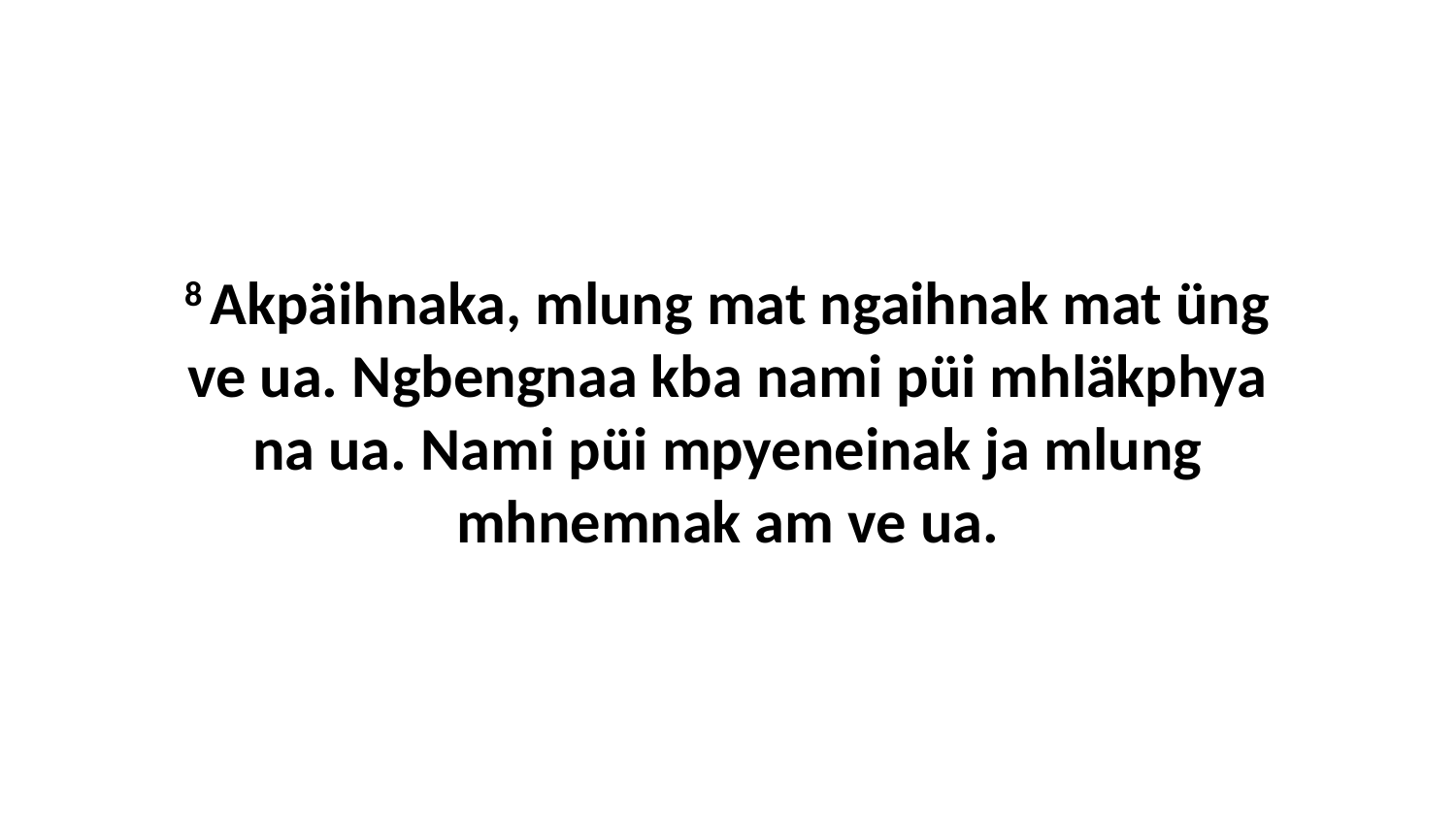

8 Akpäihnaka, mlung mat ngaihnak mat üng ve ua. Ngbengnaa kba nami püi mhläkphya na ua. Nami püi mpyeneinak ja mlung mhnemnak am ve ua.